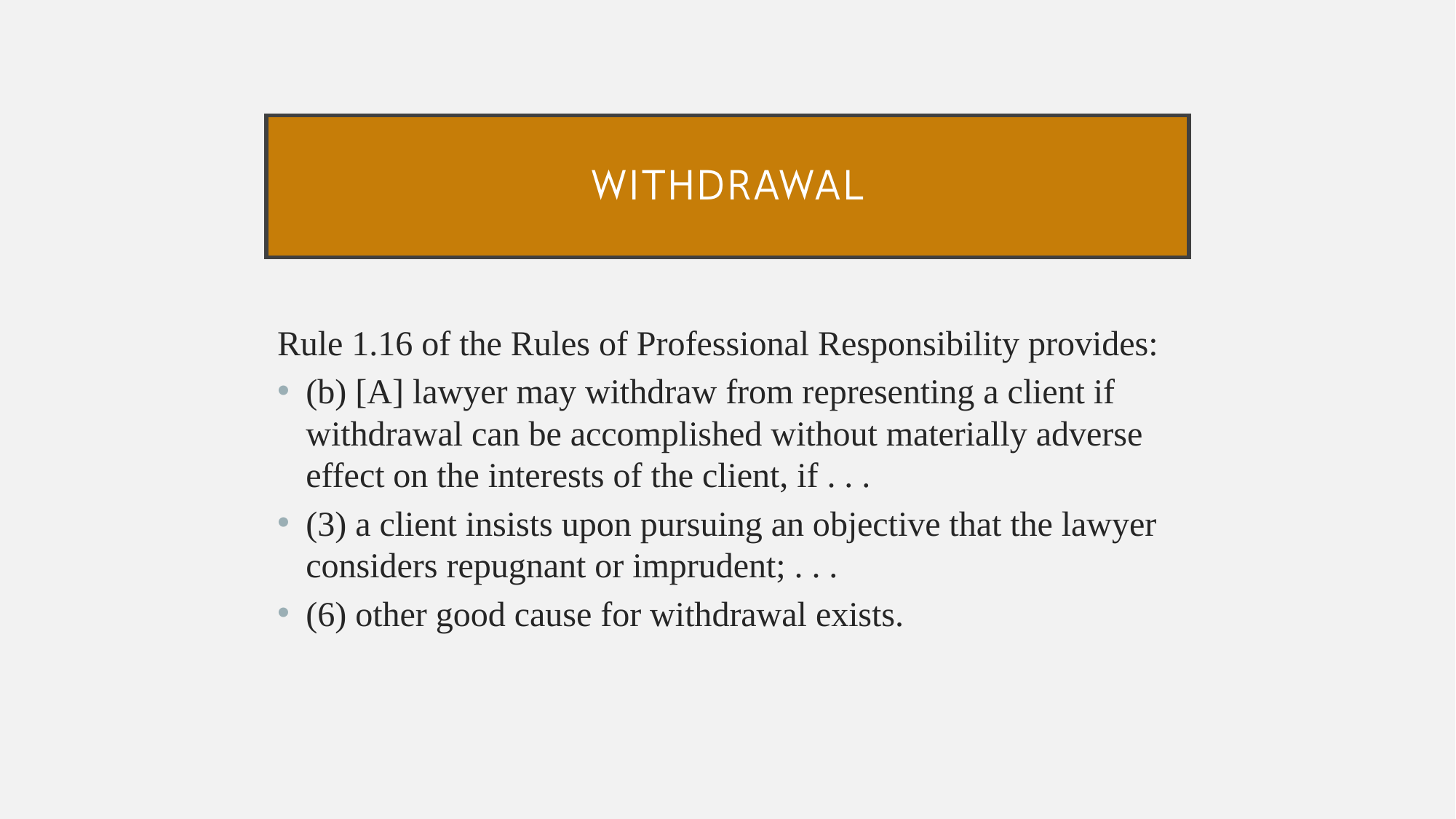

# withdrawal
Rule 1.16 of the Rules of Professional Responsibility provides:
(b) [A] lawyer may withdraw from representing a client if withdrawal can be accomplished without materially adverse effect on the interests of the client, if . . .
(3) a client insists upon pursuing an objective that the lawyer considers repugnant or imprudent; . . .
(6) other good cause for withdrawal exists.